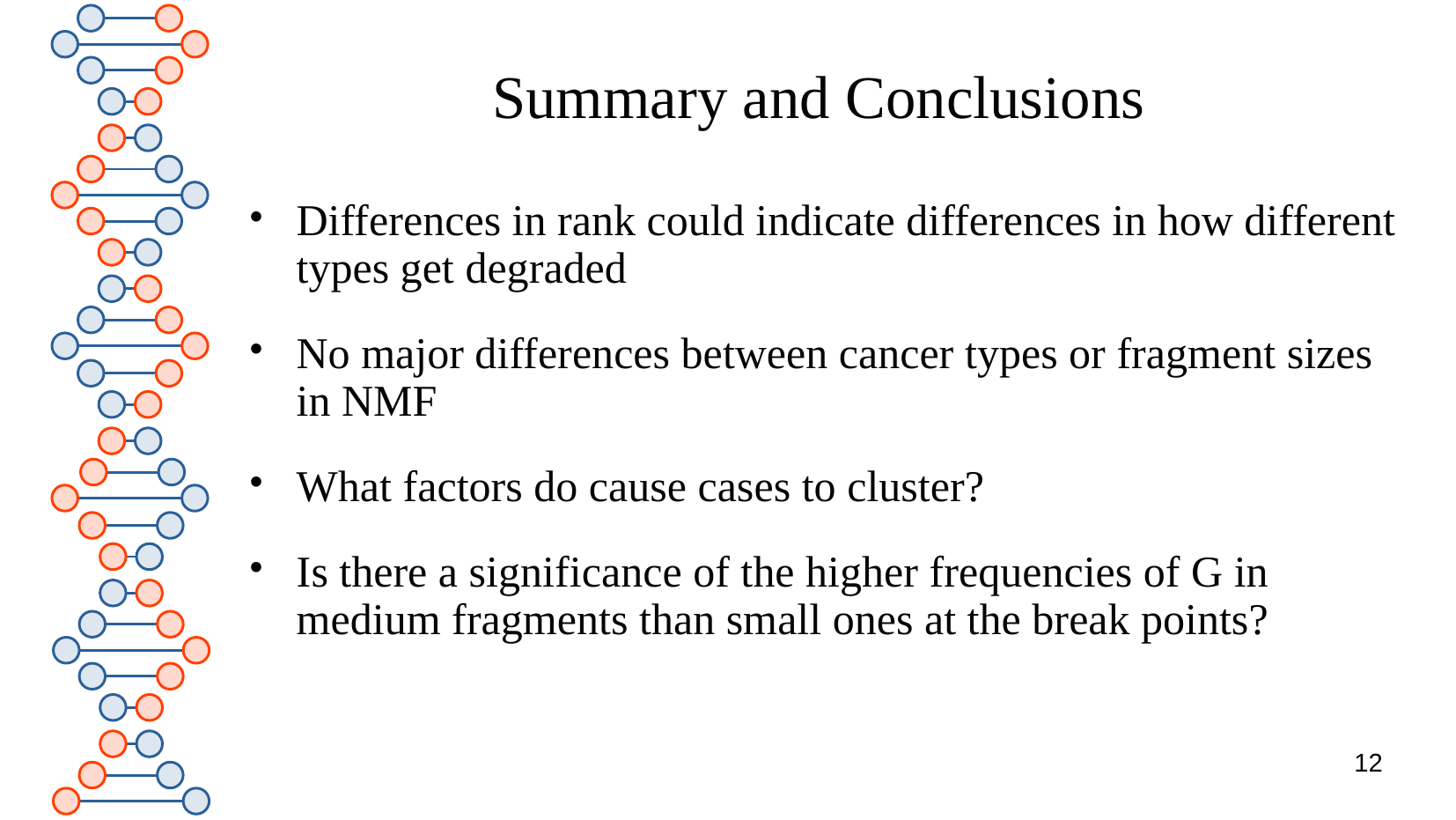

# Summary and Conclusions
Differences in rank could indicate differences in how different types get degraded
No major differences between cancer types or fragment sizes in NMF
What factors do cause cases to cluster?
Is there a significance of the higher frequencies of G in medium fragments than small ones at the break points?
12